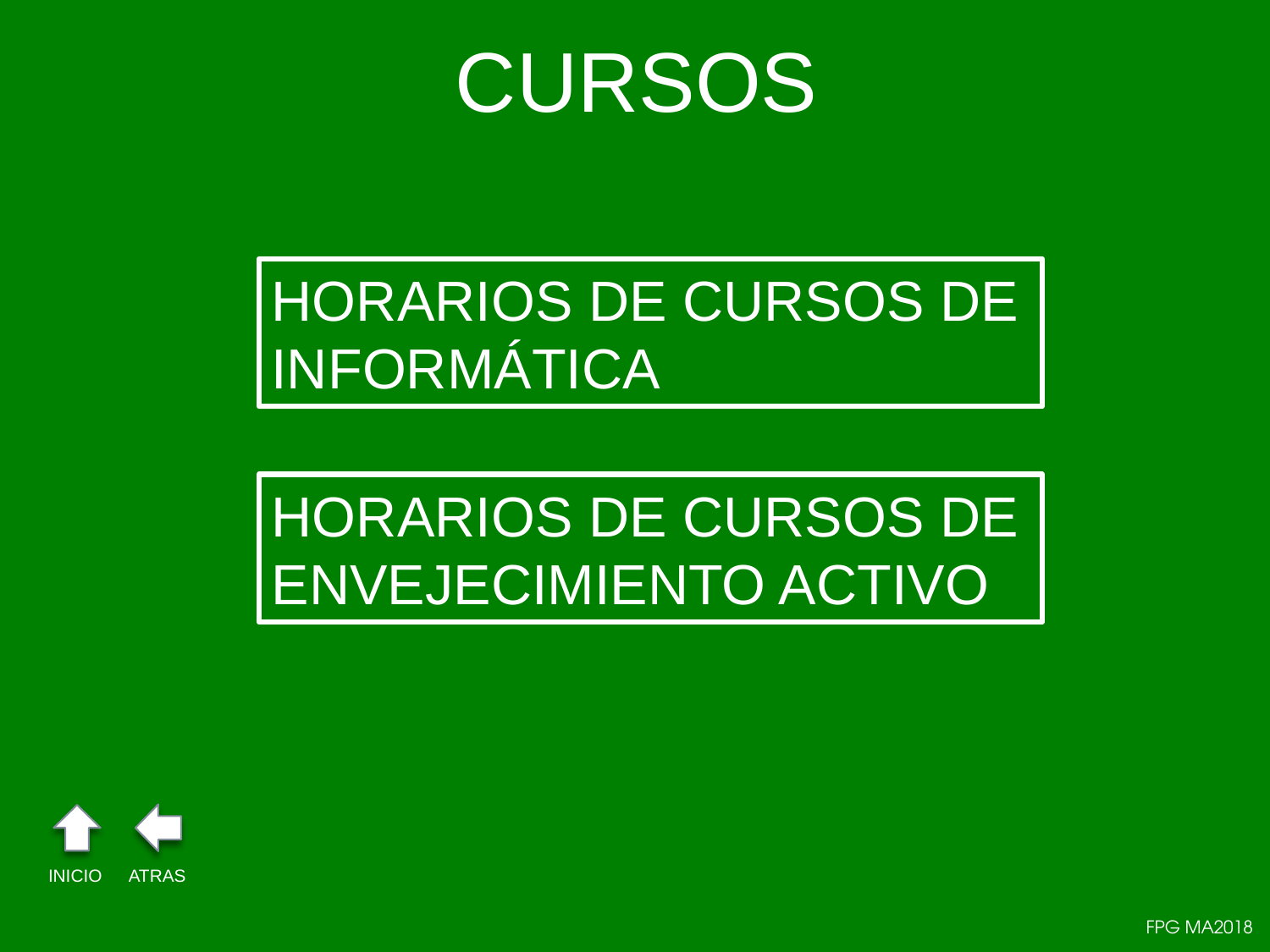

CURSOS
HORARIOS DE CURSOS DE INFORMÁTICA
HORARIOS DE CURSOS DE ENVEJECIMIENTO ACTIVO

INICIO
ATRAS
FPG MA2018